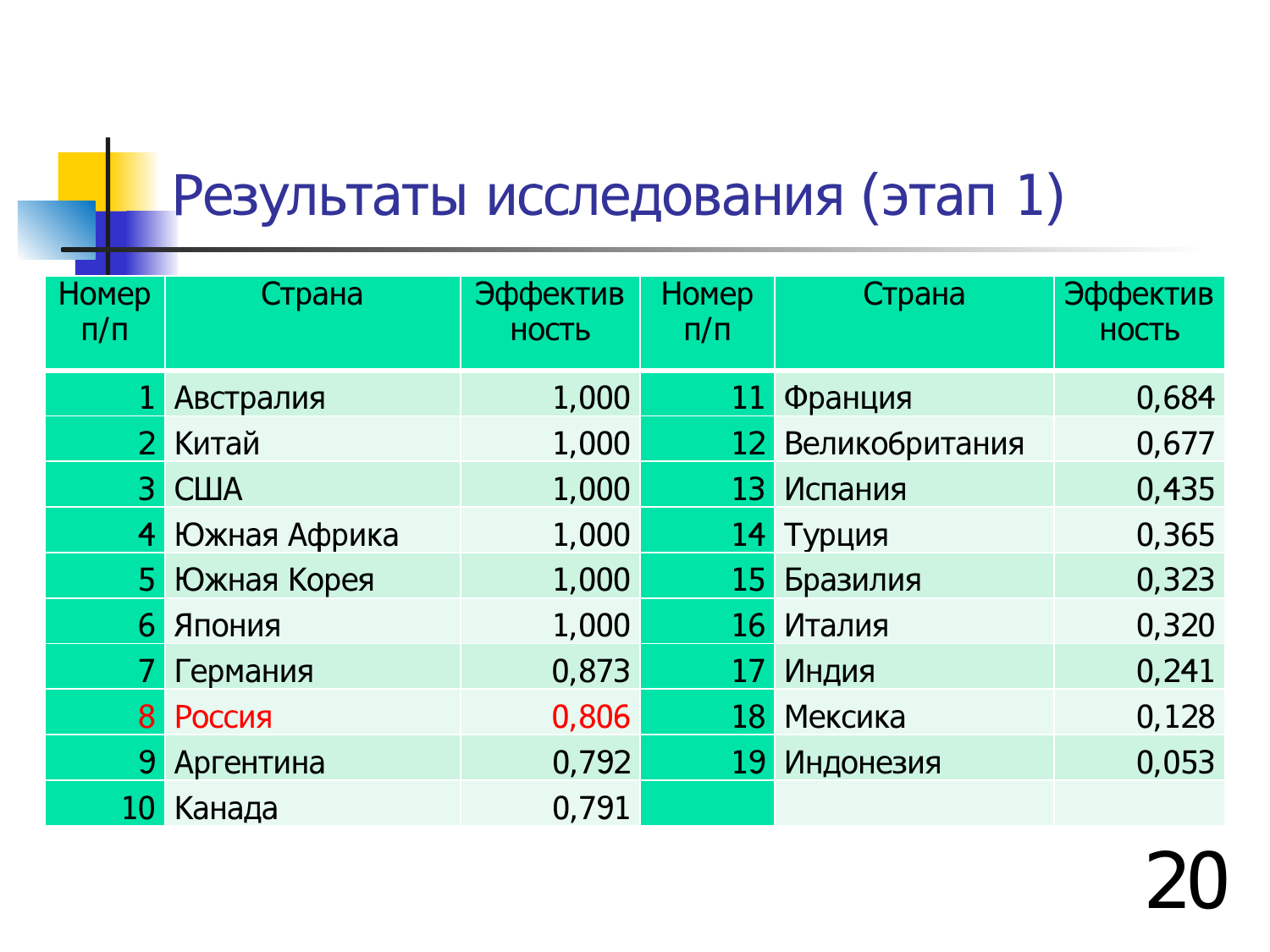

# Результаты исследования (этап 1)
| Номер п/п | Страна | Эффективность | Номер п/п | Страна | Эффективность |
| --- | --- | --- | --- | --- | --- |
| 1 | Австралия | 1,000 | 11 | Франция | 0,684 |
| 2 | Китай | 1,000 | 12 | Великобритания | 0,677 |
| 3 | США | 1,000 | 13 | Испания | 0,435 |
| 4 | Южная Африка | 1,000 | 14 | Турция | 0,365 |
| 5 | Южная Корея | 1,000 | 15 | Бразилия | 0,323 |
| 6 | Япония | 1,000 | 16 | Италия | 0,320 |
| 7 | Германия | 0,873 | 17 | Индия | 0,241 |
| 8 | Россия | 0,806 | 18 | Мексика | 0,128 |
| 9 | Аргентина | 0,792 | 19 | Индонезия | 0,053 |
| 10 | Канада | 0,791 |  |  |  |
20